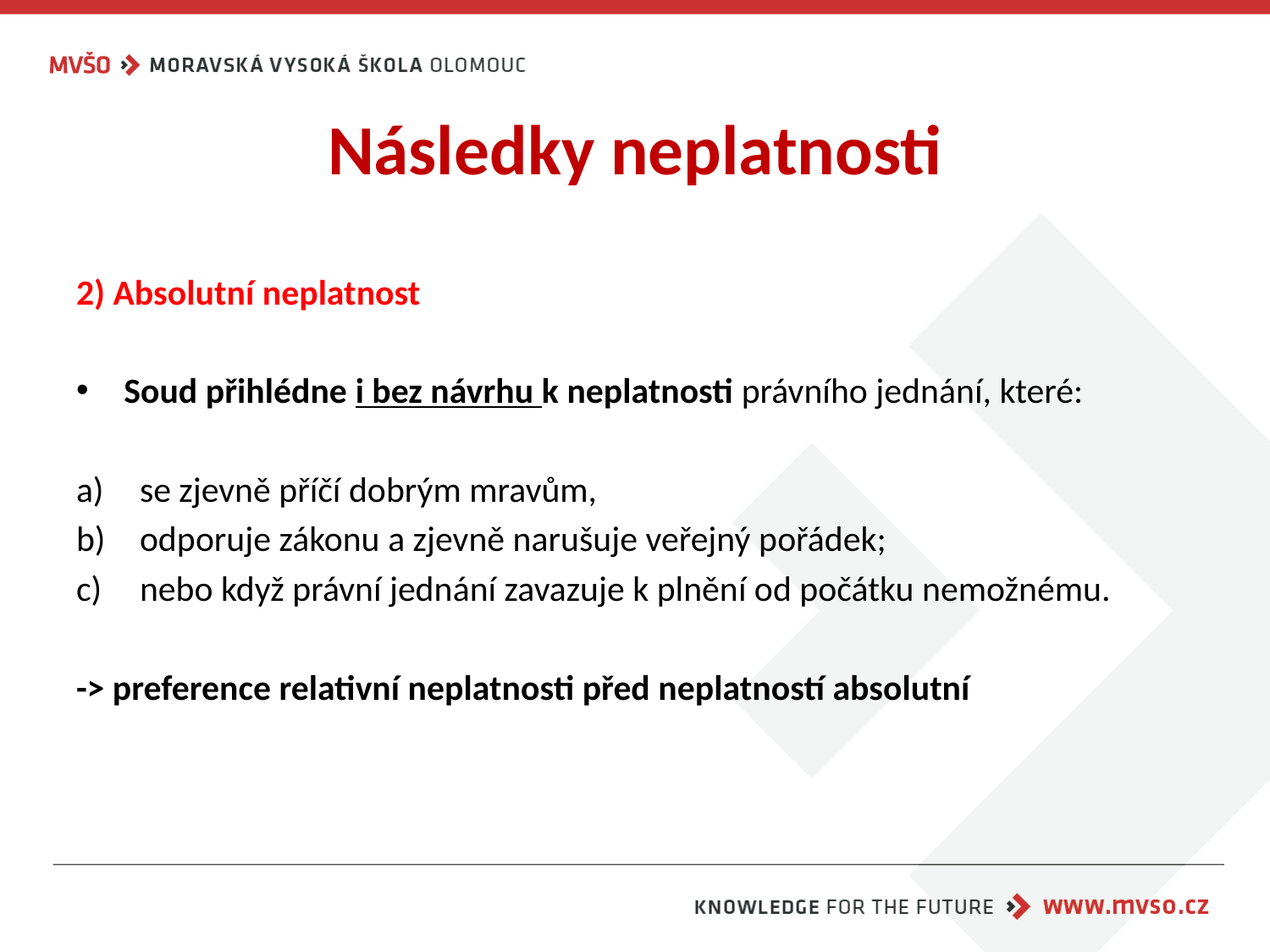

# Následky neplatnosti

2) Absolutní neplatnost

Soud přihlédne i bez návrhu k neplatnosti právního jednání, které:

se zjevně příčí dobrým mravům,
odporuje zákonu a zjevně narušuje veřejný pořádek;
nebo když právní jednání zavazuje k plnění od počátku nemožnému.

-> preference relativní neplatnosti před neplatností absolutní